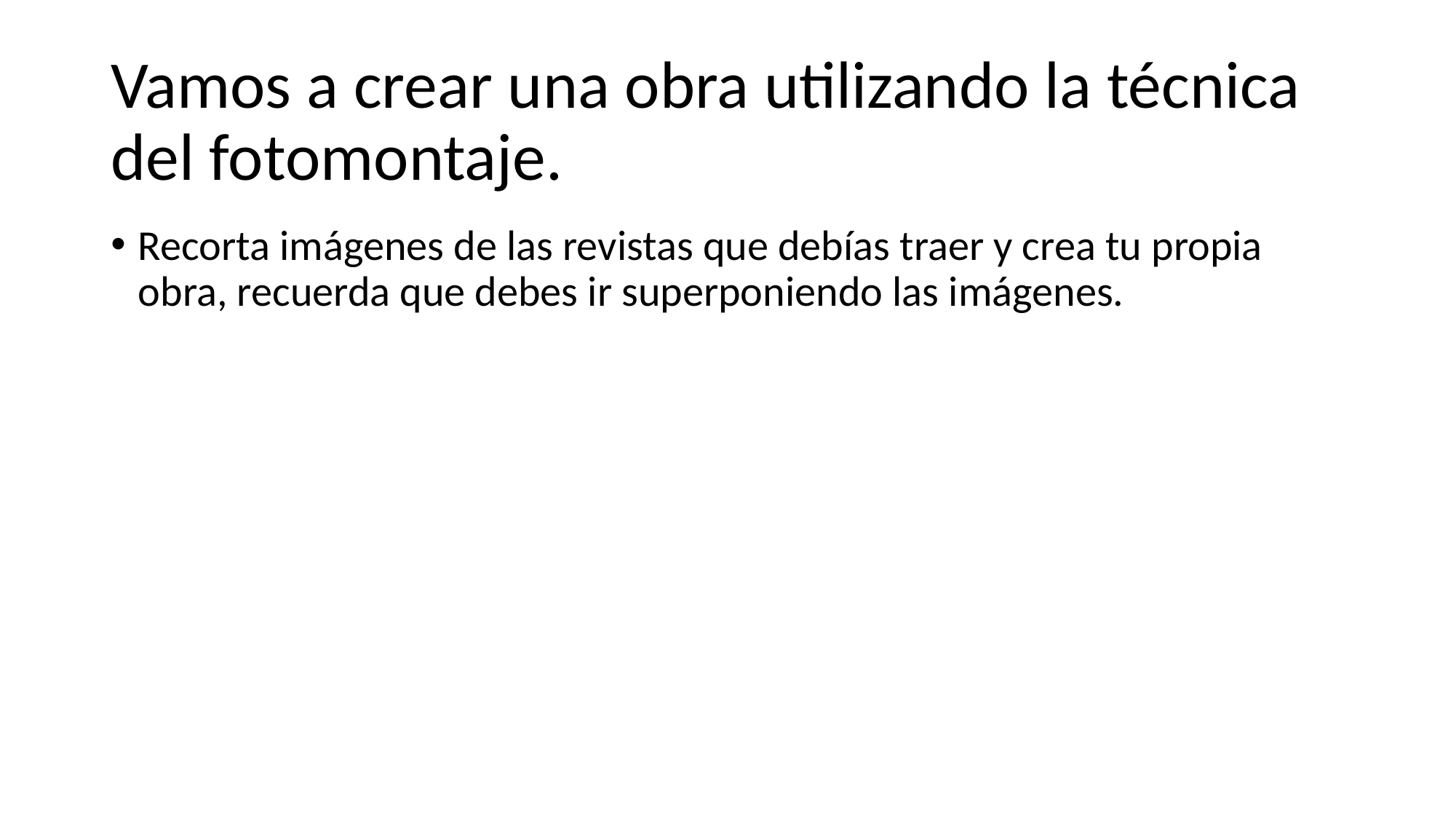

# Vamos a crear una obra utilizando la técnica del fotomontaje.
Recorta imágenes de las revistas que debías traer y crea tu propia obra, recuerda que debes ir superponiendo las imágenes.